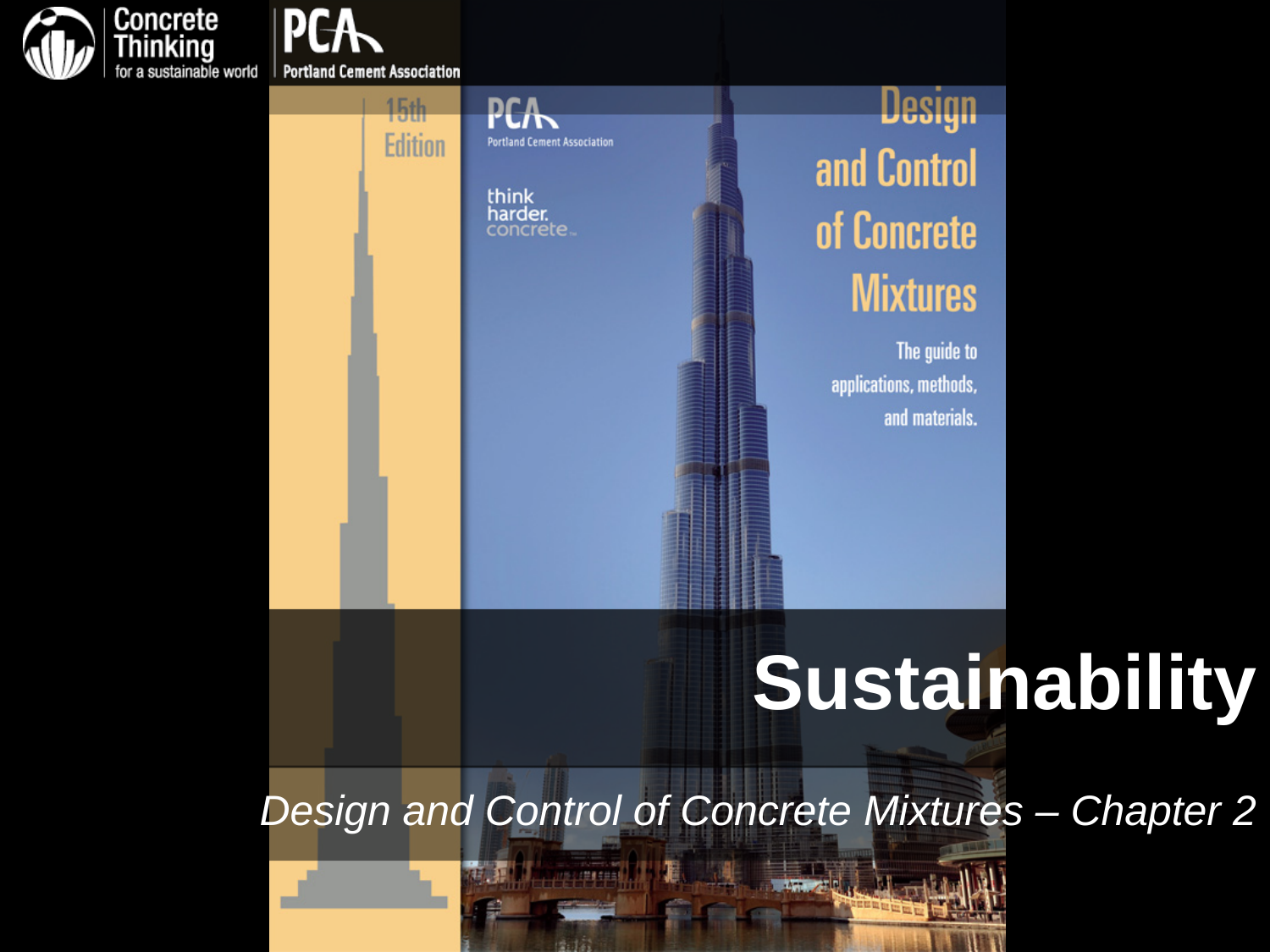

# Sustainability
Design and Control of Concrete Mixtures – Chapter 2